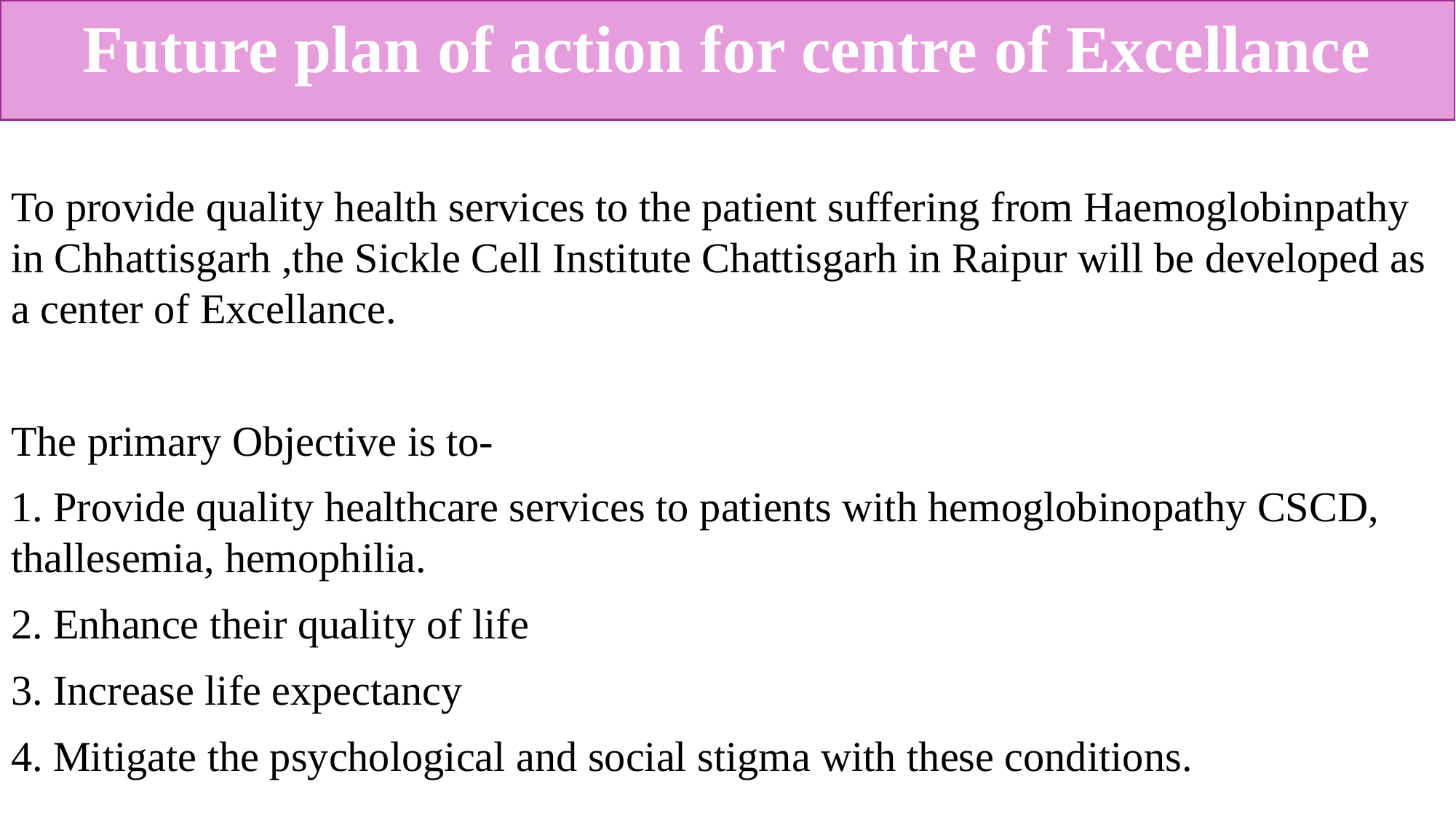

Future plan of action for centre of Excellance

To provide quality health services to the patient suffering from Haemoglobinpathy in Chhattisgarh ,the Sickle Cell Institute Chattisgarh in Raipur will be developed as a center of Excellance.

The primary Objective is to-
1. Provide quality healthcare services to patients with hemoglobinopathy CSCD, thallesemia, hemophilia.
2. Enhance their quality of life
3. Increase life expectancy
4. Mitigate the psychological and social stigma with these conditions.